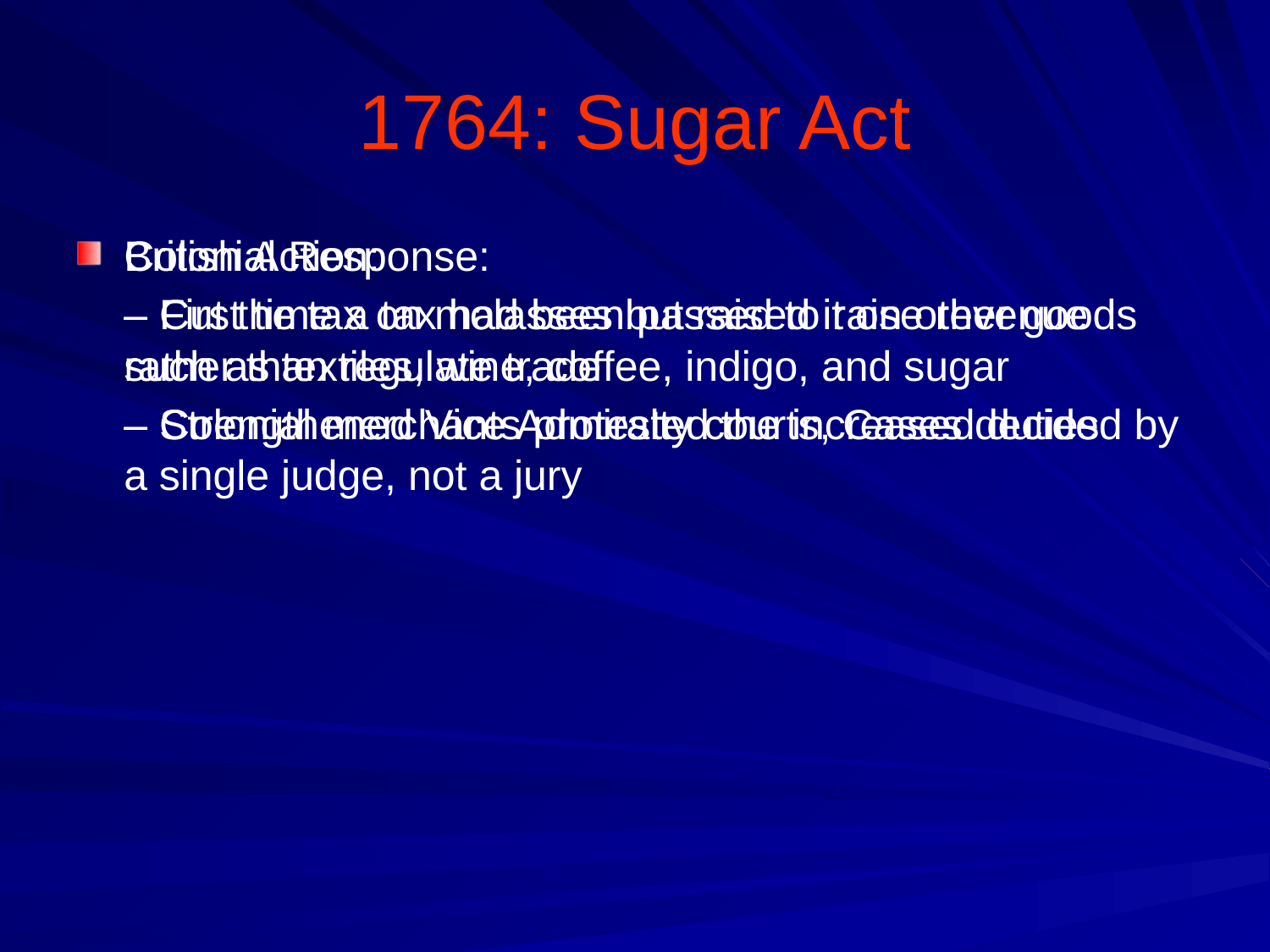

# 1764: Sugar Act
British Action:
	– Cut the tax on molasses but raised it on other goods such as textiles, wine, coffee, indigo, and sugar
	– Strengthened Vice Admiralty courts, Cases decided by a single judge, not a jury

Colonial Response:
	– First time a tax had been passed to raise revenue rather than regulate trade
	– Colonial merchants protested the increased duties